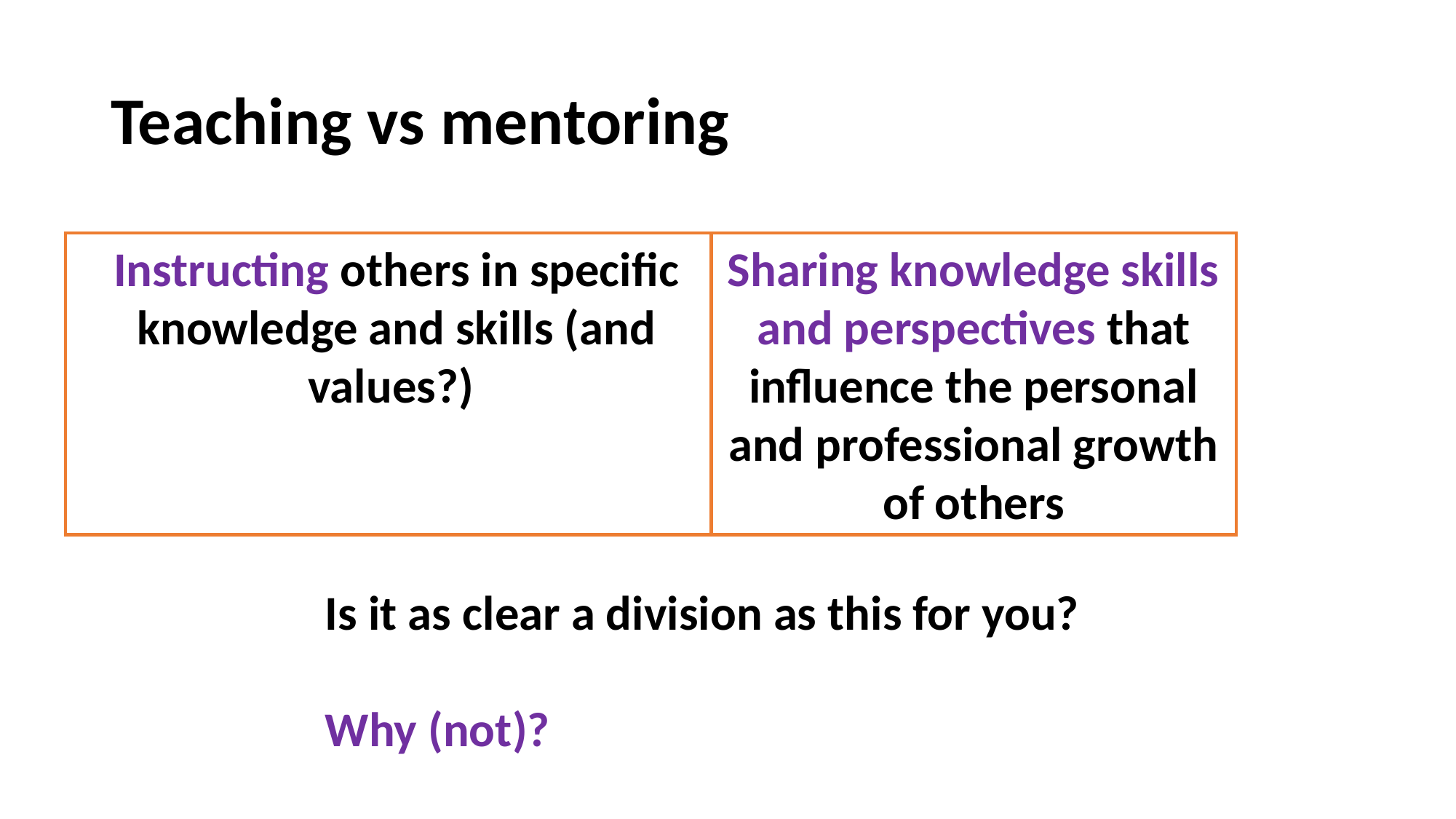

# Teaching vs mentoring
Instructing others in specific knowledge and skills (and values?)

Sharing knowledge skills and perspectives that influence the personal and professional growth of others
Is it as clear a division as this for you?

Why (not)?